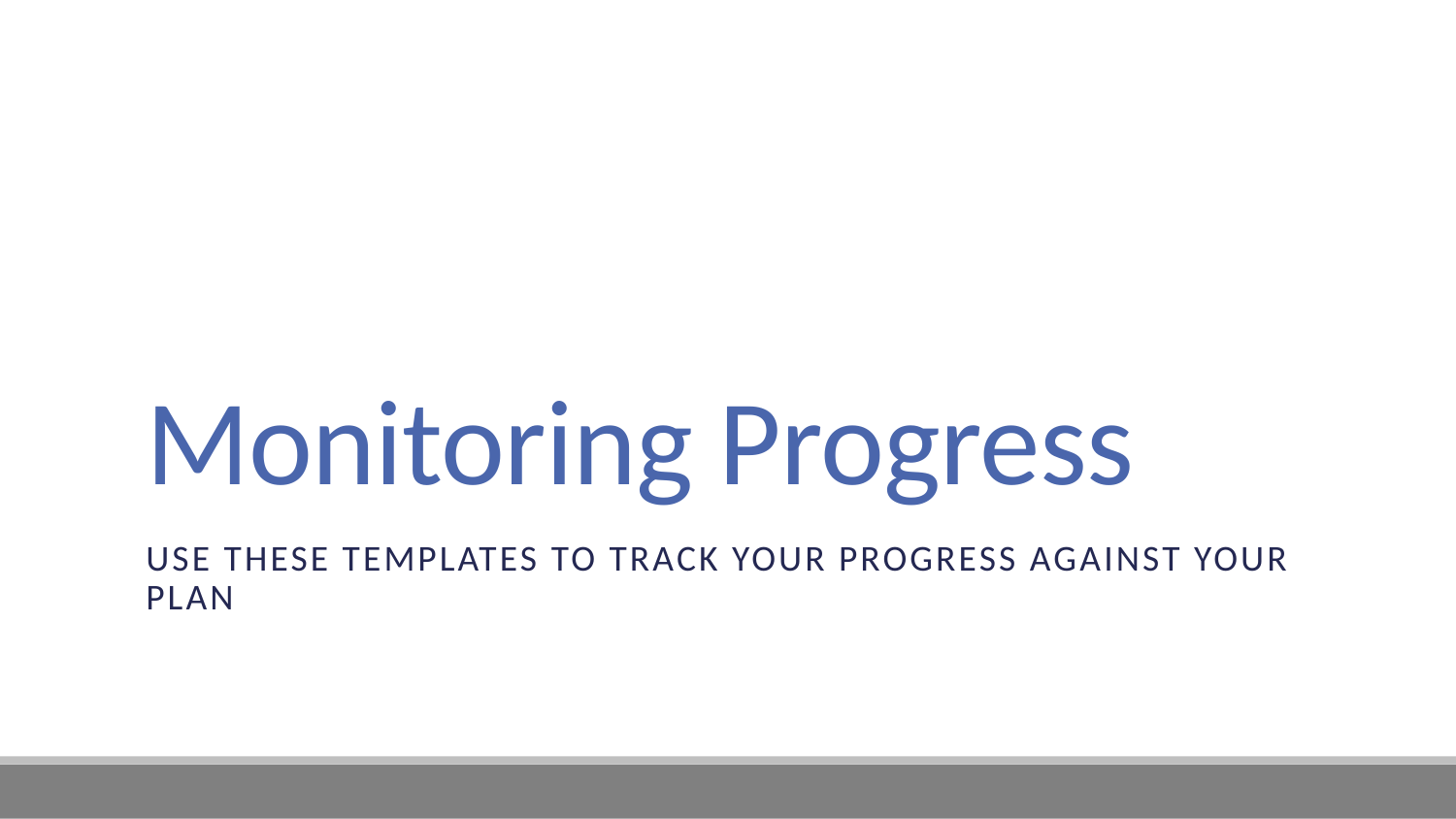

# Monitoring Progress
Use these templates to track your progress against your plan